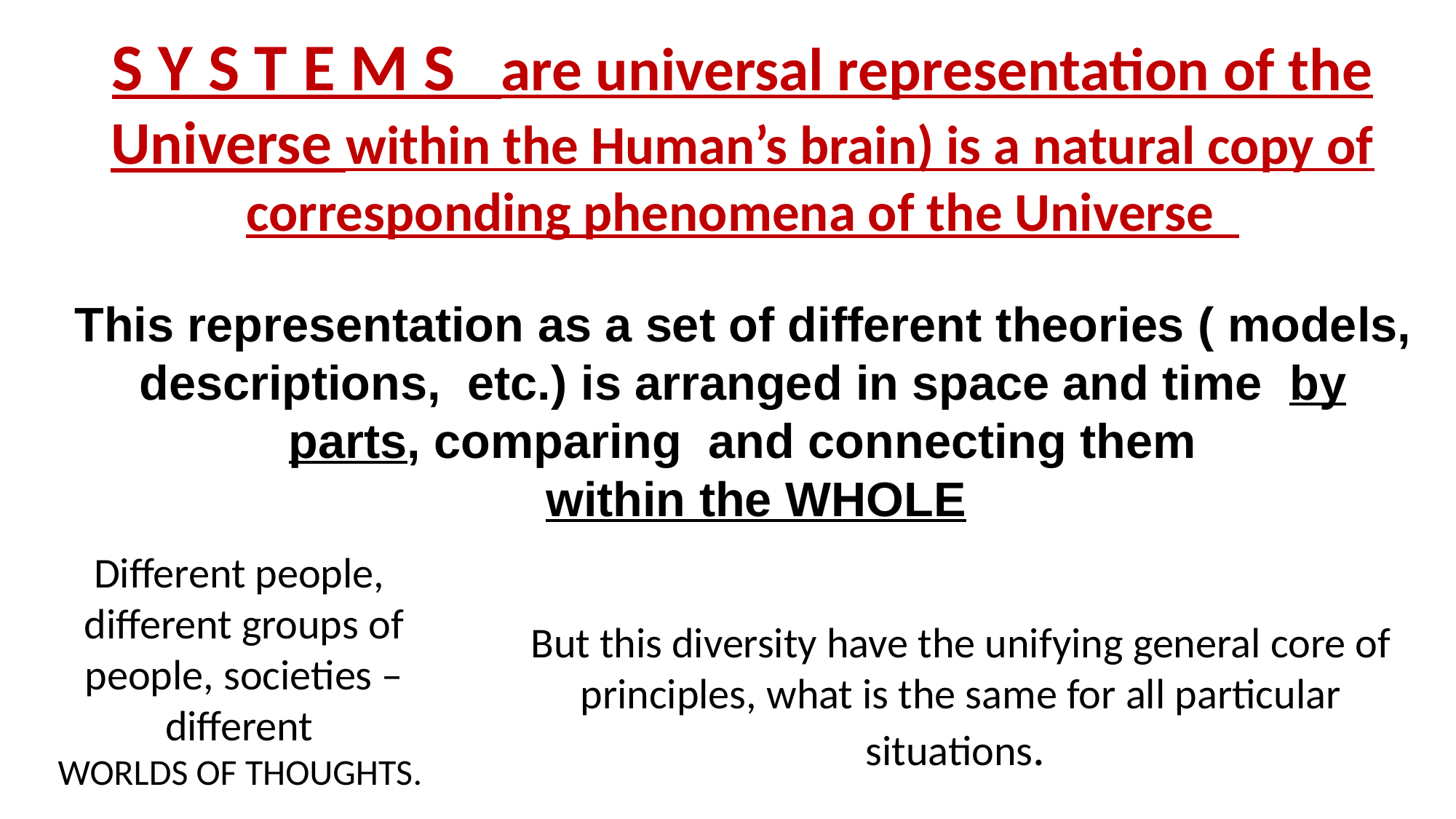

S Y S T E M S   are universal representation of the Universe within the Human’s brain) is a natural copy of corresponding phenomena of the Universe
This representation as a set of different theories ( models, descriptions,  etc.) is arranged in space and time  by parts, comparing  and connecting them
  within the WHOLE
Different people,
different groups of people, societies – different
WORLDS OF THOUGHTS.
But this diversity have the unifying general core of principles, what is the same for all particular situations.